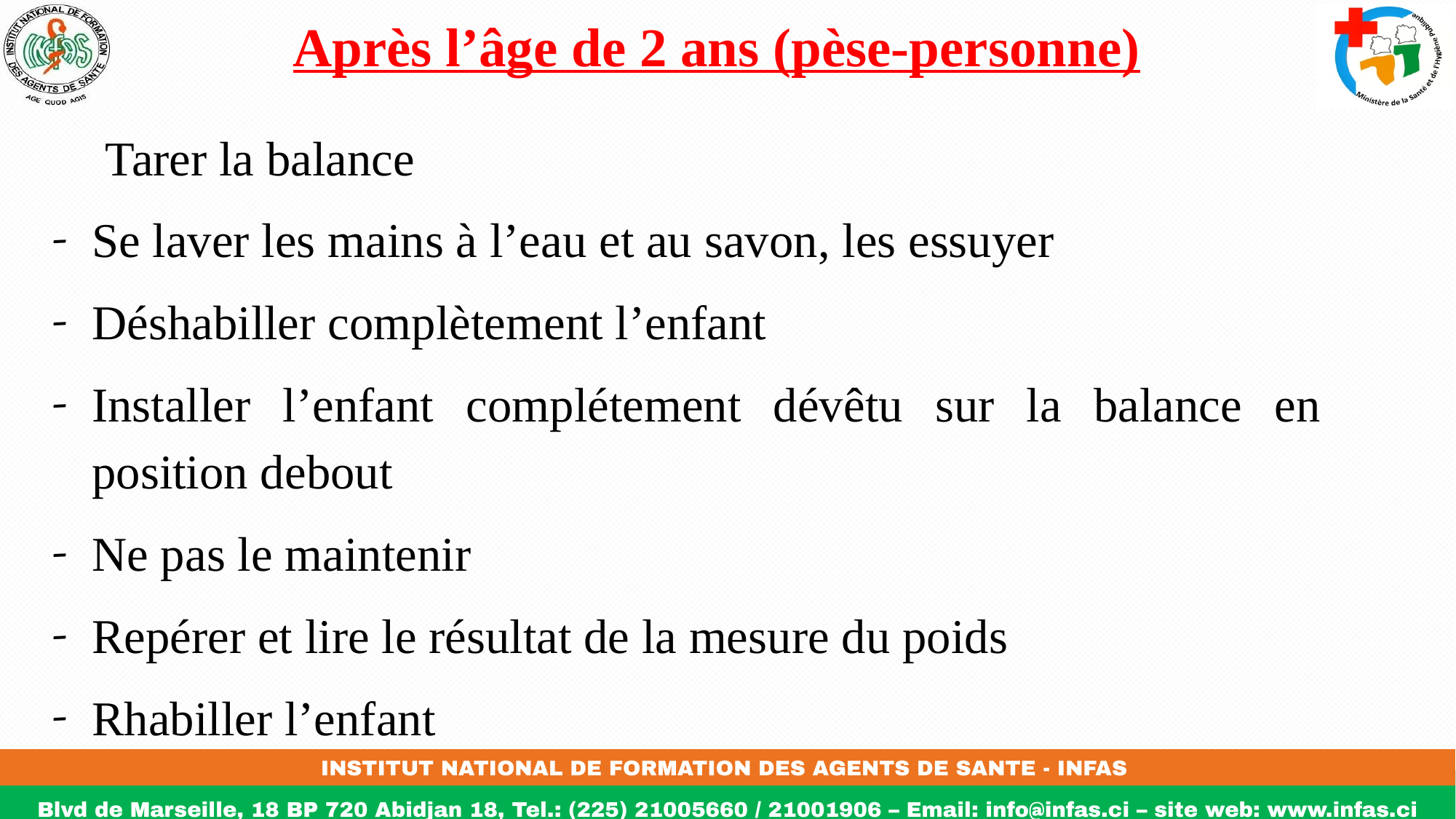

# Après l’âge de 2 ans (pèse-personne)
Tarer la balance
Se laver les mains à l’eau et au savon, les essuyer
Déshabiller complètement l’enfant
Installer l’enfant complétement dévêtu sur la balance en position debout
Ne pas le maintenir
Repérer et lire le résultat de la mesure du poids
Rhabiller l’enfant